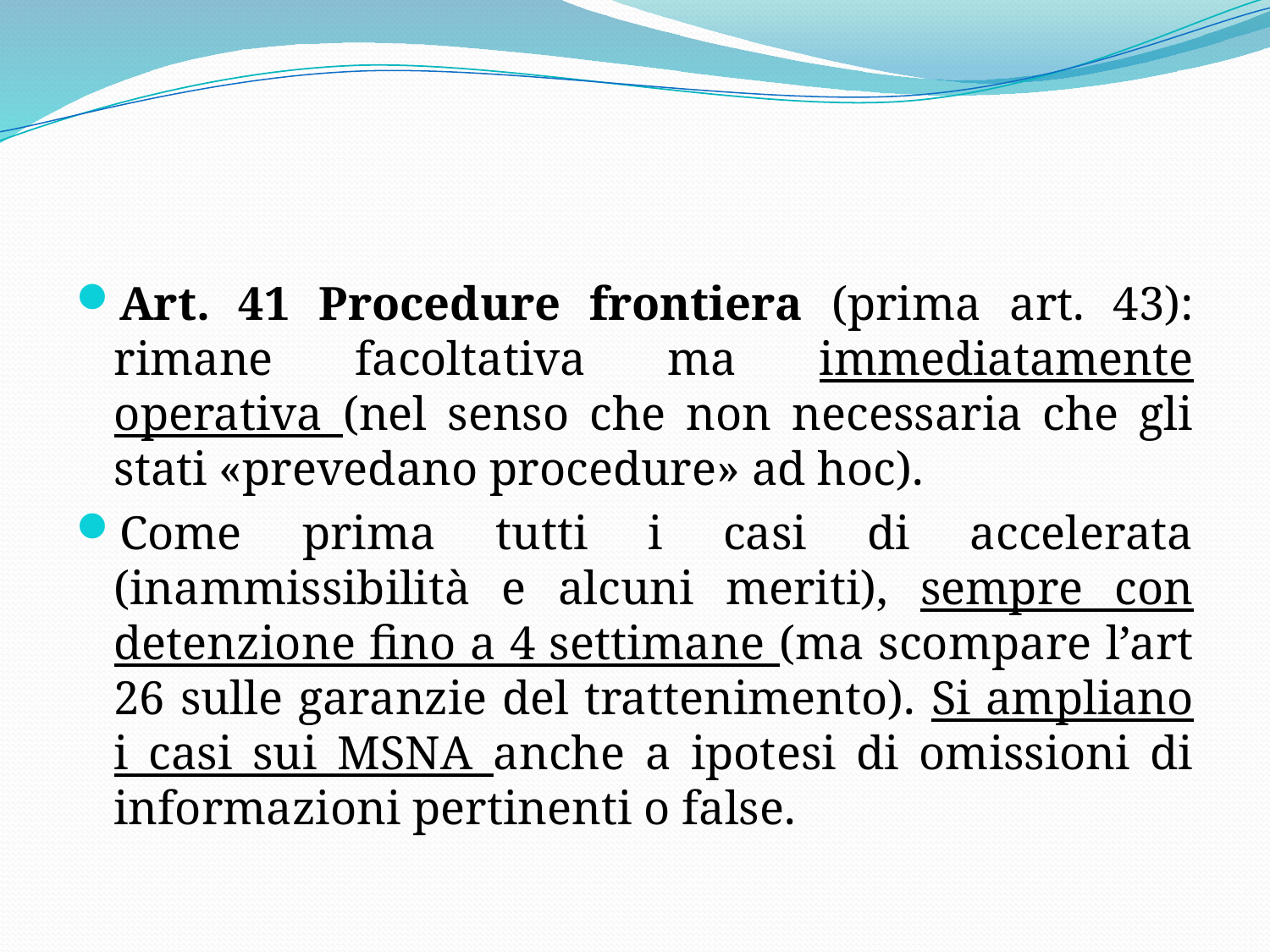

#
Art. 41 Procedure frontiera (prima art. 43): rimane facoltativa ma immediatamente operativa (nel senso che non necessaria che gli stati «prevedano procedure» ad hoc).
Come prima tutti i casi di accelerata (inammissibilità e alcuni meriti), sempre con detenzione fino a 4 settimane (ma scompare l’art 26 sulle garanzie del trattenimento). Si ampliano i casi sui MSNA anche a ipotesi di omissioni di informazioni pertinenti o false.